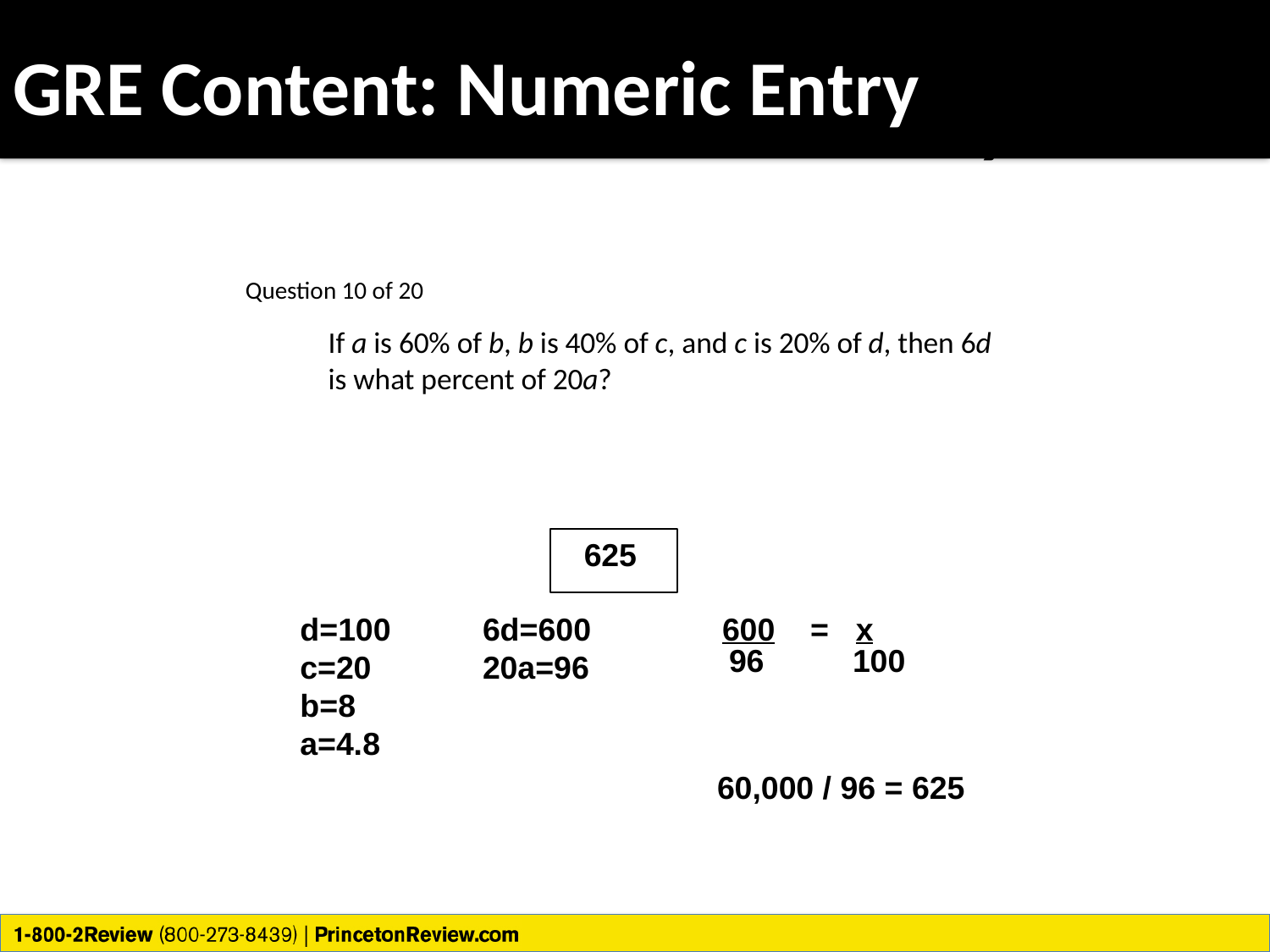

GRE Content: Numeric Entry
# Content: Numeric Entry
Question 10 of 20

	If a is 60% of b, b is 40% of c, and c is 20% of d, then 6d is what percent of 20a?

625
d=100
c=20
b=8
a=4.8
6d=600
20a=96
600    =   x
96          100
60,000 / 96 = 625